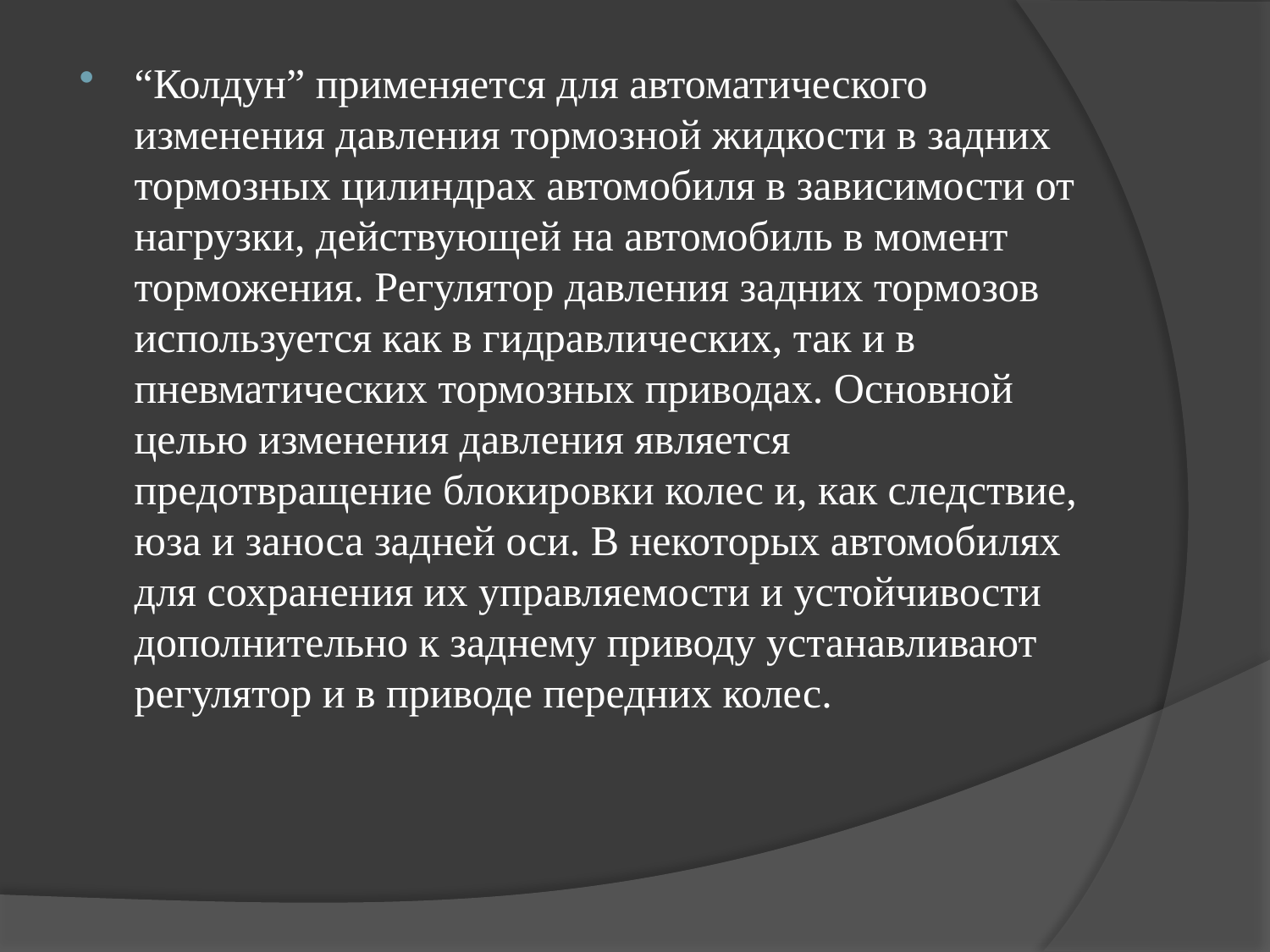

“Колдун” применяется для автоматического изменения давления тормозной жидкости в задних тормозных цилиндрах автомобиля в зависимости от нагрузки, действующей на автомобиль в момент торможения. Регулятор давления задних тормозов используется как в гидравлических, так и в пневматических тормозных приводах. Основной целью изменения давления является предотвращение блокировки колес и, как следствие, юза и заноса задней оси. В некоторых автомобилях для сохранения их управляемости и устойчивости дополнительно к заднему приводу устанавливают регулятор и в приводе передних колес.